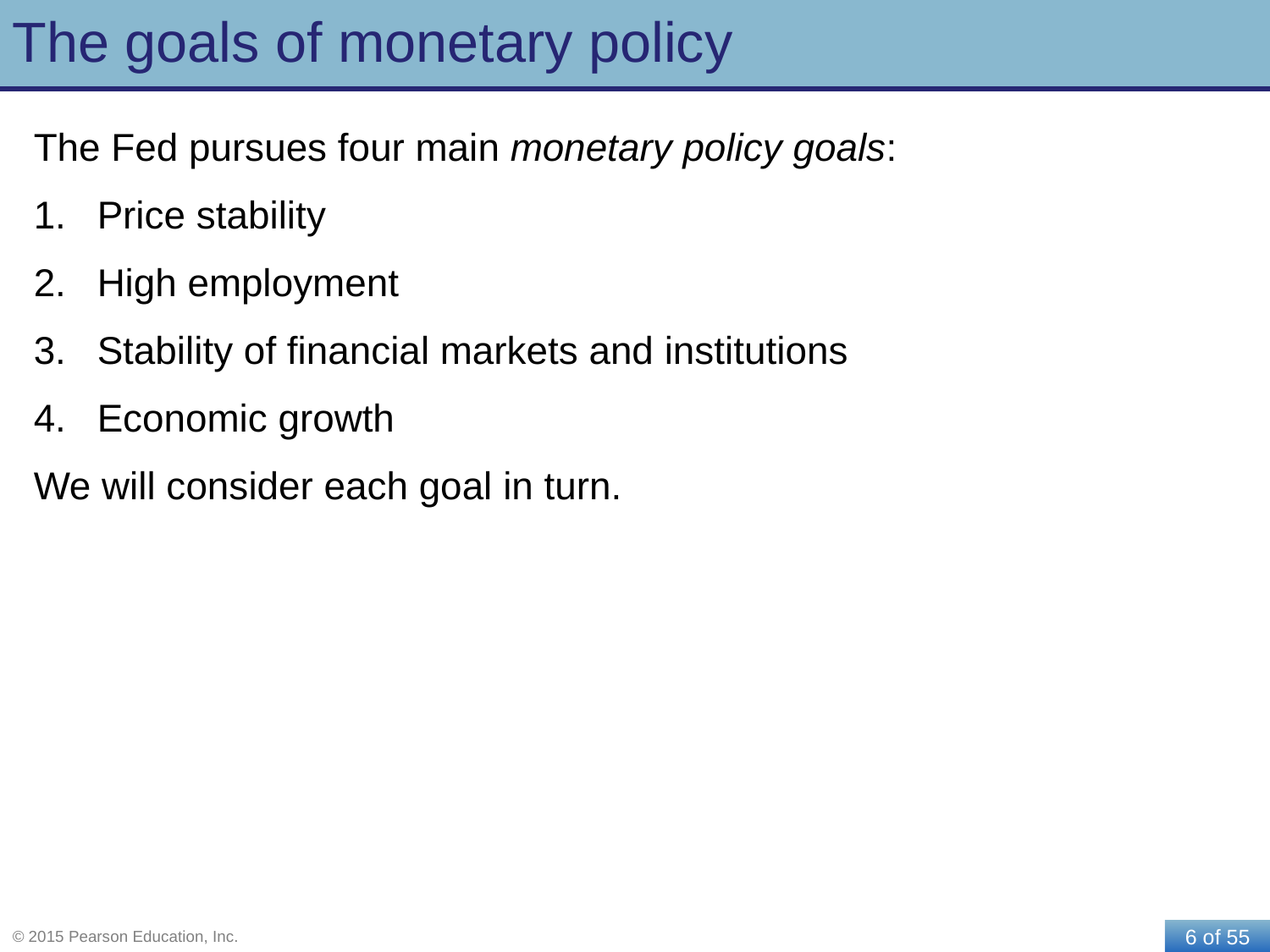

# The goals of monetary policy
The Fed pursues four main monetary policy goals:
Price stability
High employment
Stability of financial markets and institutions
Economic growth
We will consider each goal in turn.